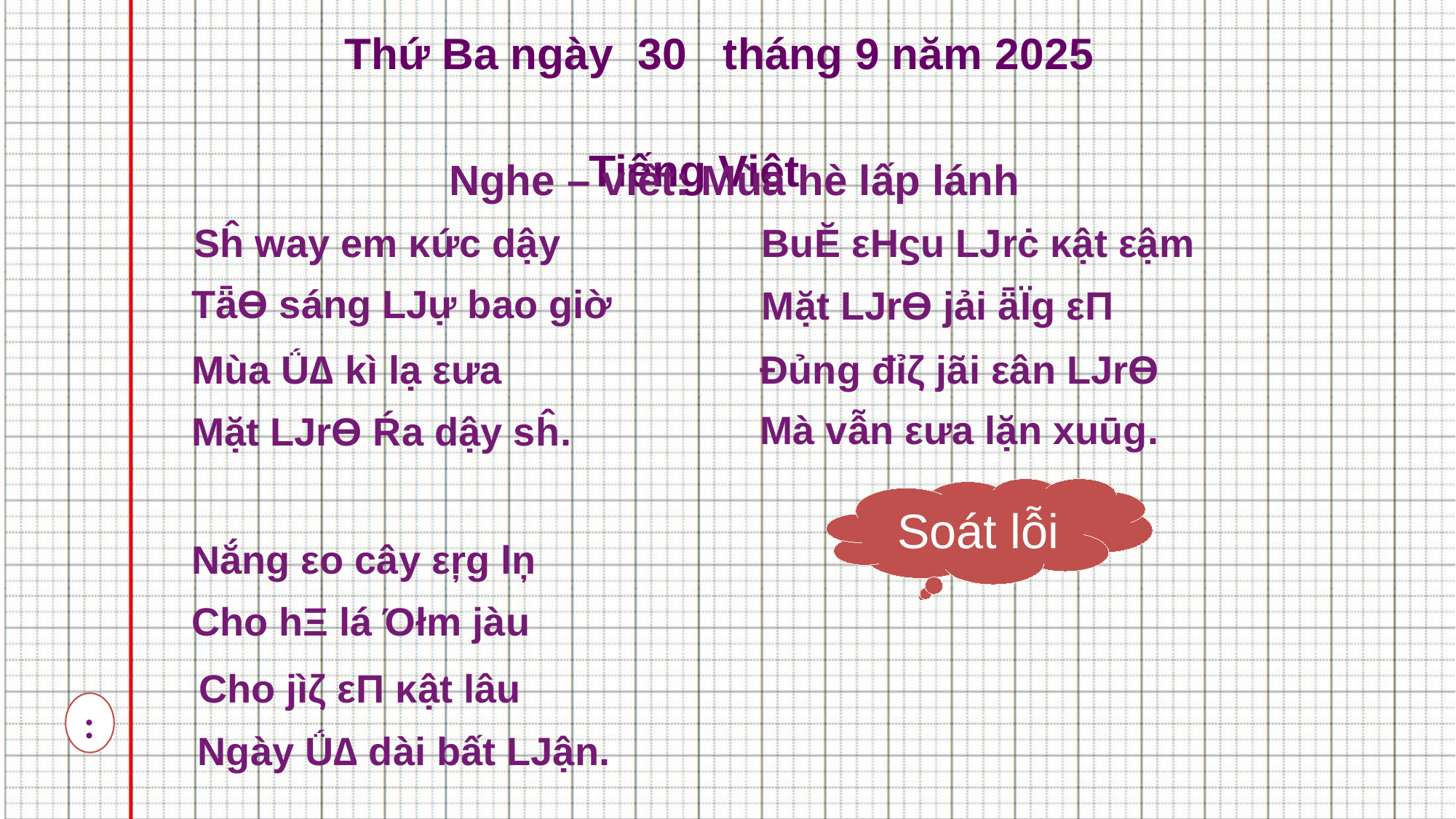

Thứ Ba ngày  30   tháng 9 năm 2025
                           Tiếng Việt
Nghe – viết: Mùa hè lấp lánh
Sĥ way em κức dậy
BuĔ εΗϛu Ǉrċ κật εậm
TǟƟ sáng Ǉự bao giờ
Mặt ǇrƟ jải ǟΪg εΠ
Đủng đỉζ jãi εân ǇrƟ
Mùa Ǘ∆ kì lạ εưa
Mà vẫn εưa lặn xuūg.
Mặt ǇrƟ Ŕa dậy sĥ.
Soát lỗi
Nắng εo cây εŗg lņ
Cho hΞ lá Όłm jàu
Cho jìζ εΠ κật lâu
:
Ngày Ǘ∆ dài bất Ǉận.